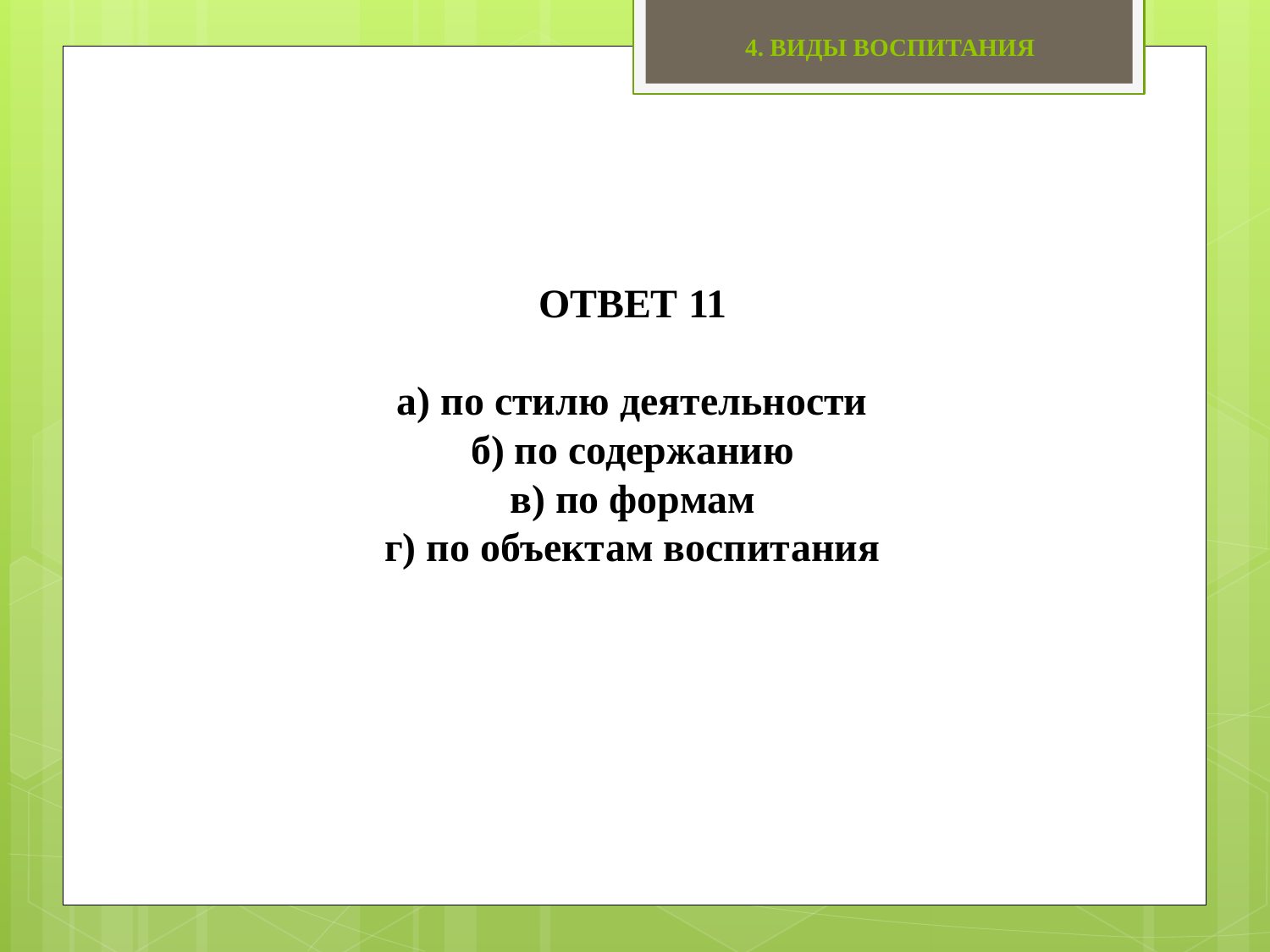

4. ВИДЫ ВОСПИТАНИЯ
# ОТВЕТ 11 а) по стилю деятельности б) по содержанию в) по формам г) по объектам воспитания